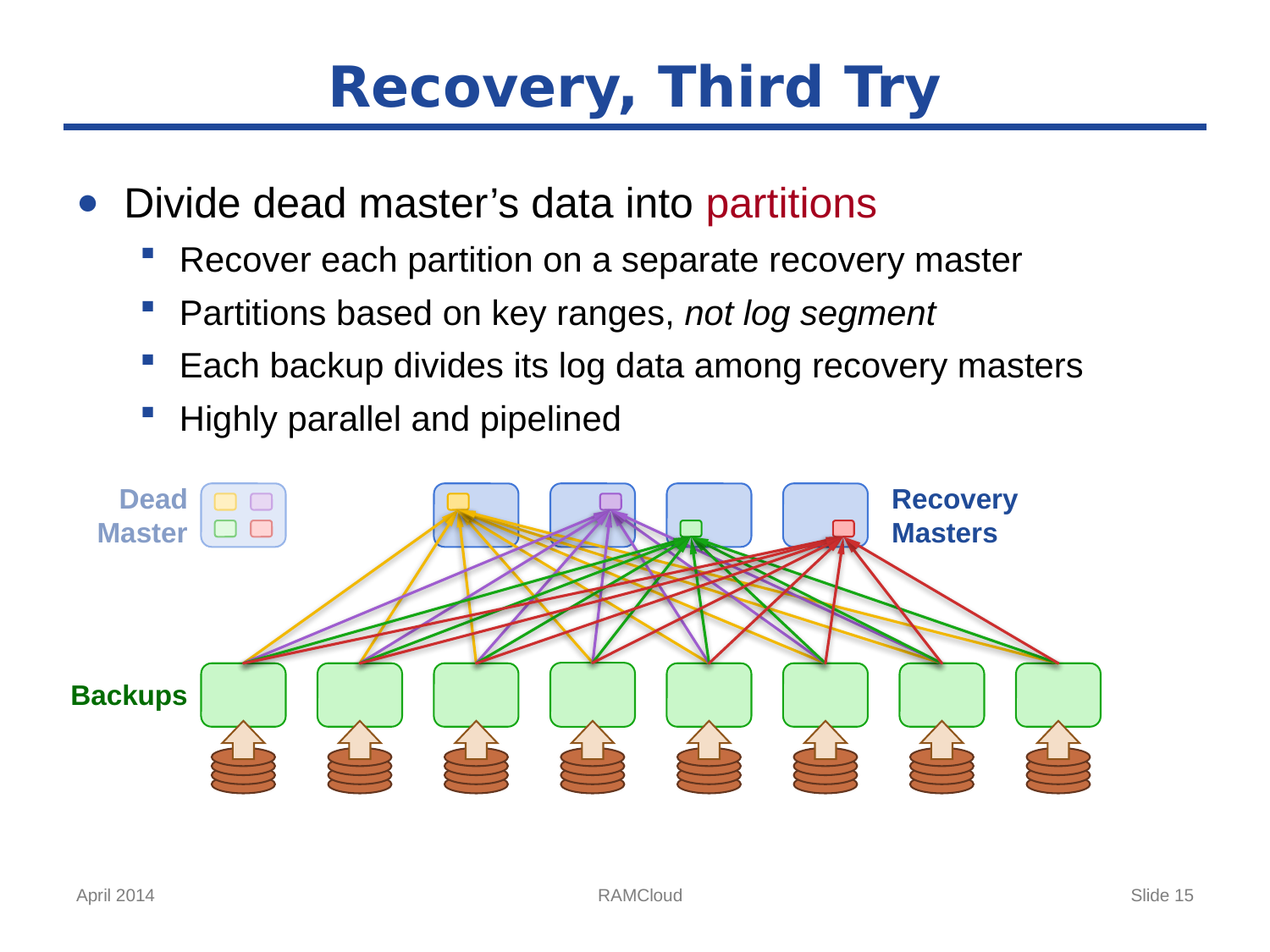

# Recovery, Third Try
Divide dead master’s data into partitions
Recover each partition on a separate recovery master
Partitions based on key ranges, not log segment
Each backup divides its log data among recovery masters
Highly parallel and pipelined

Dead
Master
Recovery
Masters

Backups

April 2014
RAMCloud
Slide 15